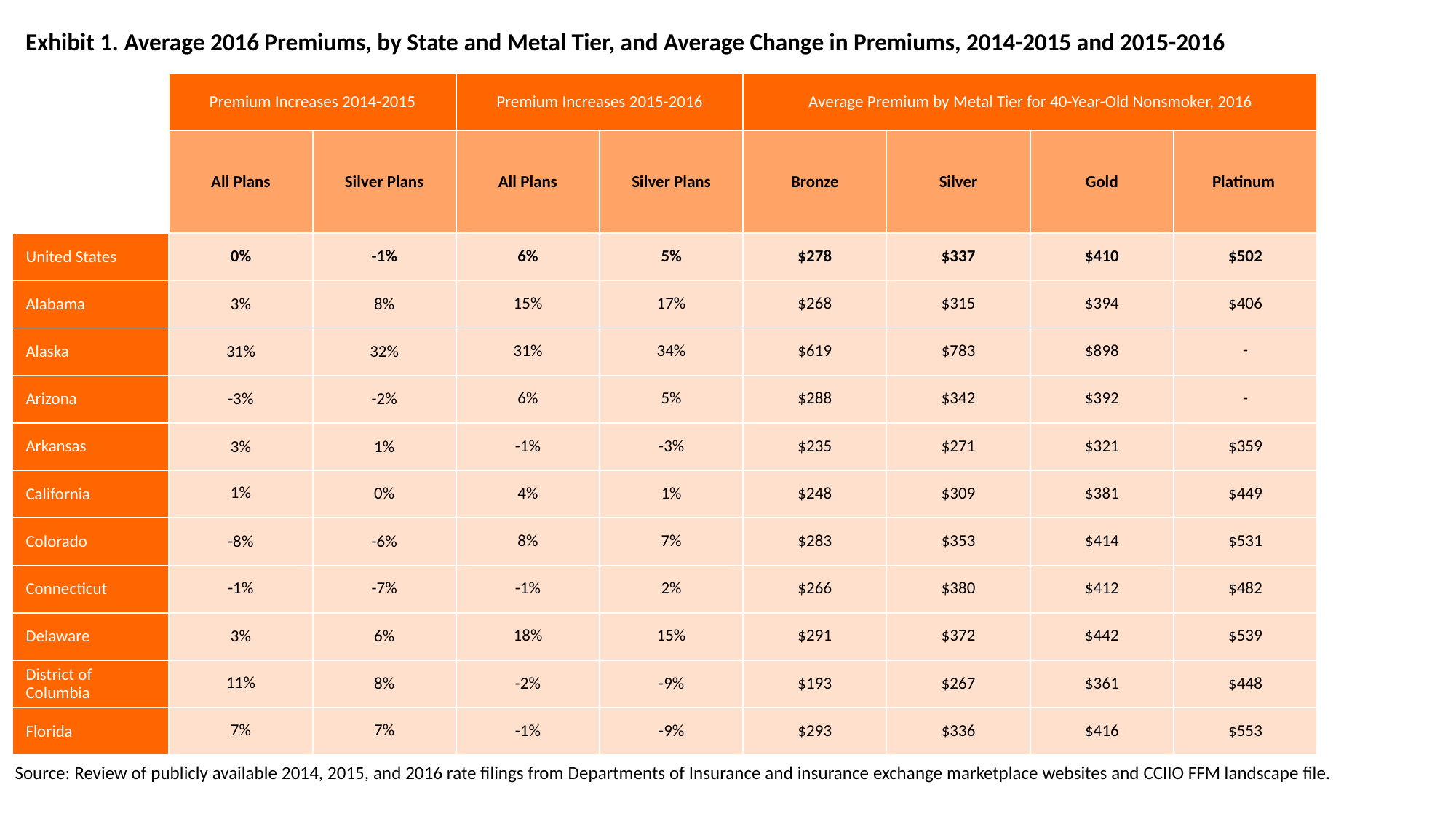

# Exhibit 1. Average 2016 Premiums, by State and Metal Tier, and Average Change in Premiums, 2014-2015 and 2015-2016
|  | Premium Increases 2014-2015 |  | Premium Increases 2015-2016 |  | Average Premium by Metal Tier for 40-Year-Old Nonsmoker, 2016 |  |  |  |
| --- | --- | --- | --- | --- | --- | --- | --- | --- |
|  | All Plans | Silver Plans | All Plans | Silver Plans | Bronze | Silver | Gold | Platinum |
| United States | 0% | -1% | 6% | 5% | $278 | $337 | $410 | $502 |
| Alabama | 3% | 8% | 15% | 17% | $268 | $315 | $394 | $406 |
| Alaska | 31% | 32% | 31% | 34% | $619 | $783 | $898 | - |
| Arizona | -3% | -2% | 6% | 5% | $288 | $342 | $392 | - |
| Arkansas | 3% | 1% | -1% | -3% | $235 | $271 | $321 | $359 |
| California | 1% | 0% | 4% | 1% | $248 | $309 | $381 | $449 |
| Colorado | -8% | -6% | 8% | 7% | $283 | $353 | $414 | $531 |
| Connecticut | -1% | -7% | -1% | 2% | $266 | $380 | $412 | $482 |
| Delaware | 3% | 6% | 18% | 15% | $291 | $372 | $442 | $539 |
| District of Columbia | 11% | 8% | -2% | -9% | $193 | $267 | $361 | $448 |
| Florida | 7% | 7% | -1% | -9% | $293 | $336 | $416 | $553 |
Source: Review of publicly available 2014, 2015, and 2016 rate filings from Departments of Insurance and insurance exchange marketplace websites and CCIIO FFM landscape file.